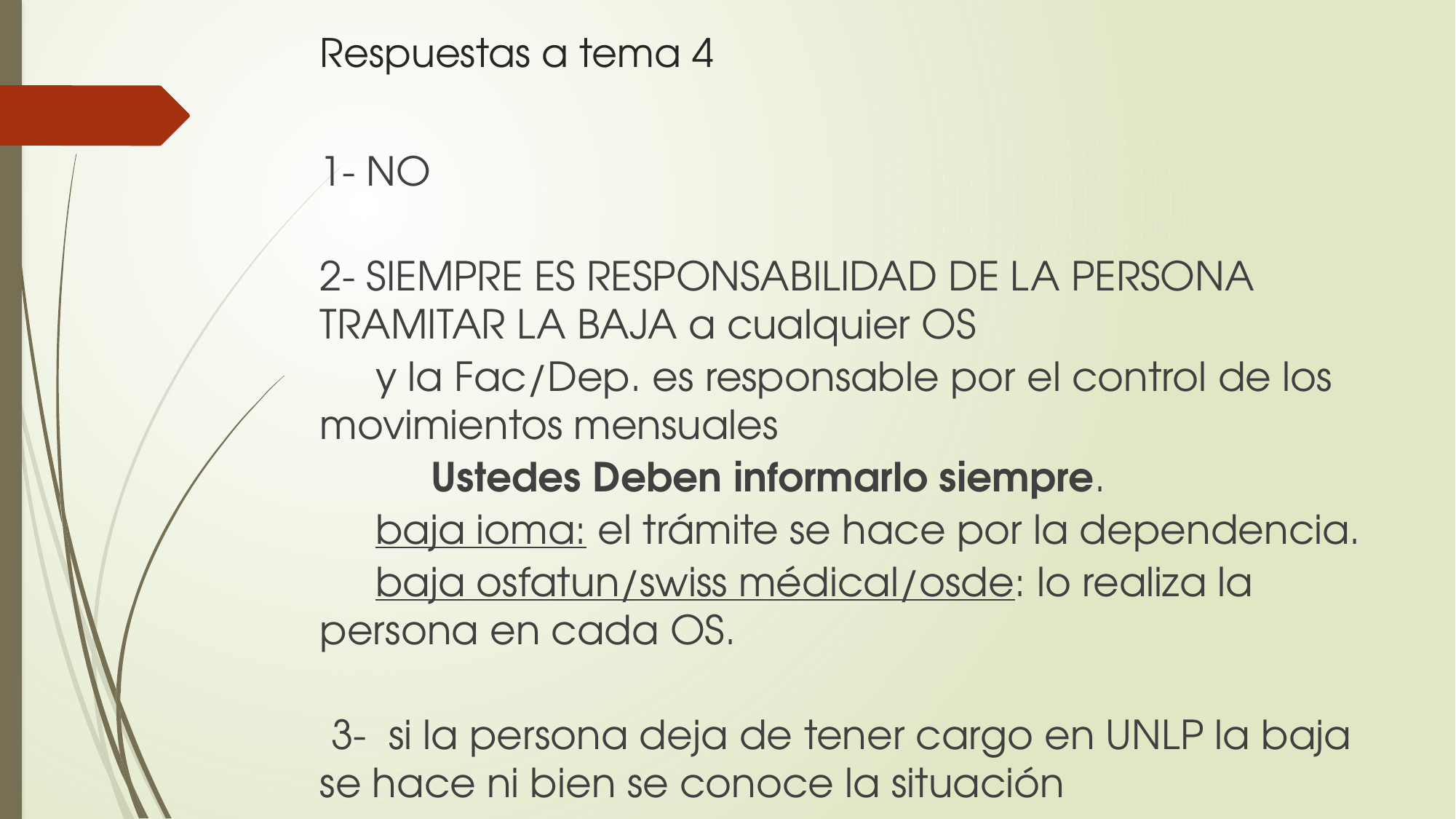

# Respuestas a tema 4
1- NO

2- SIEMPRE ES RESPONSABILIDAD DE LA PERSONA TRAMITAR LA BAJA a cualquier OS
     y la Fac/Dep. es responsable por el control de los movimientos mensuales
          Ustedes Deben informarlo siempre.
     baja ioma: el trámite se hace por la dependencia.
     baja osfatun/swiss médical/osde: lo realiza la persona en cada OS.

 3-  si la persona deja de tener cargo en UNLP la baja se hace ni bien se conoce la situación